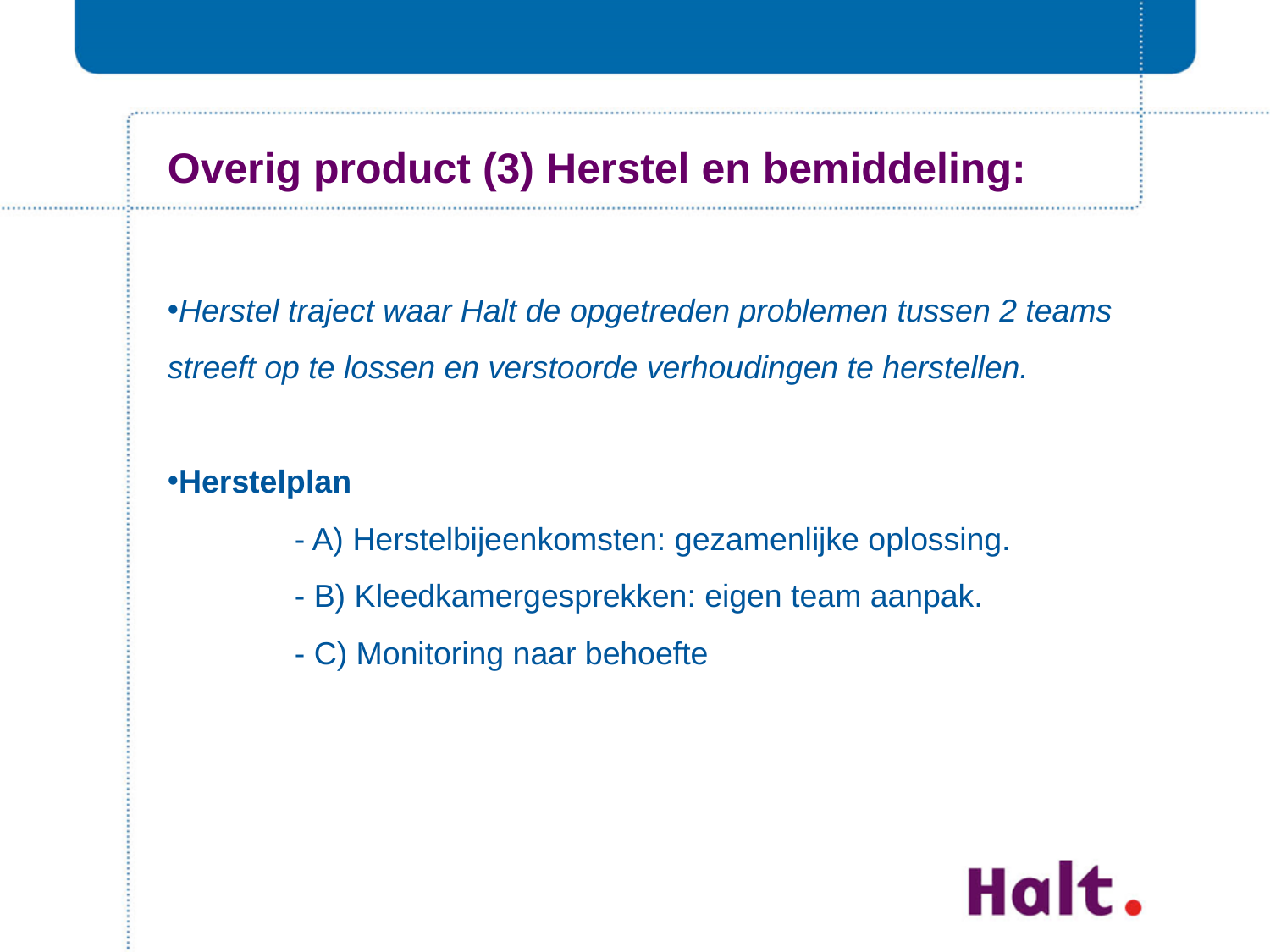

# Overig product (3) Herstel en bemiddeling:

Herstel traject waar Halt de opgetreden problemen tussen 2 teams streeft op te lossen en verstoorde verhoudingen te herstellen.

Herstelplan
	- A) Herstelbijeenkomsten: gezamenlijke oplossing.
	- B) Kleedkamergesprekken: eigen team aanpak.
	- C) Monitoring naar behoefte